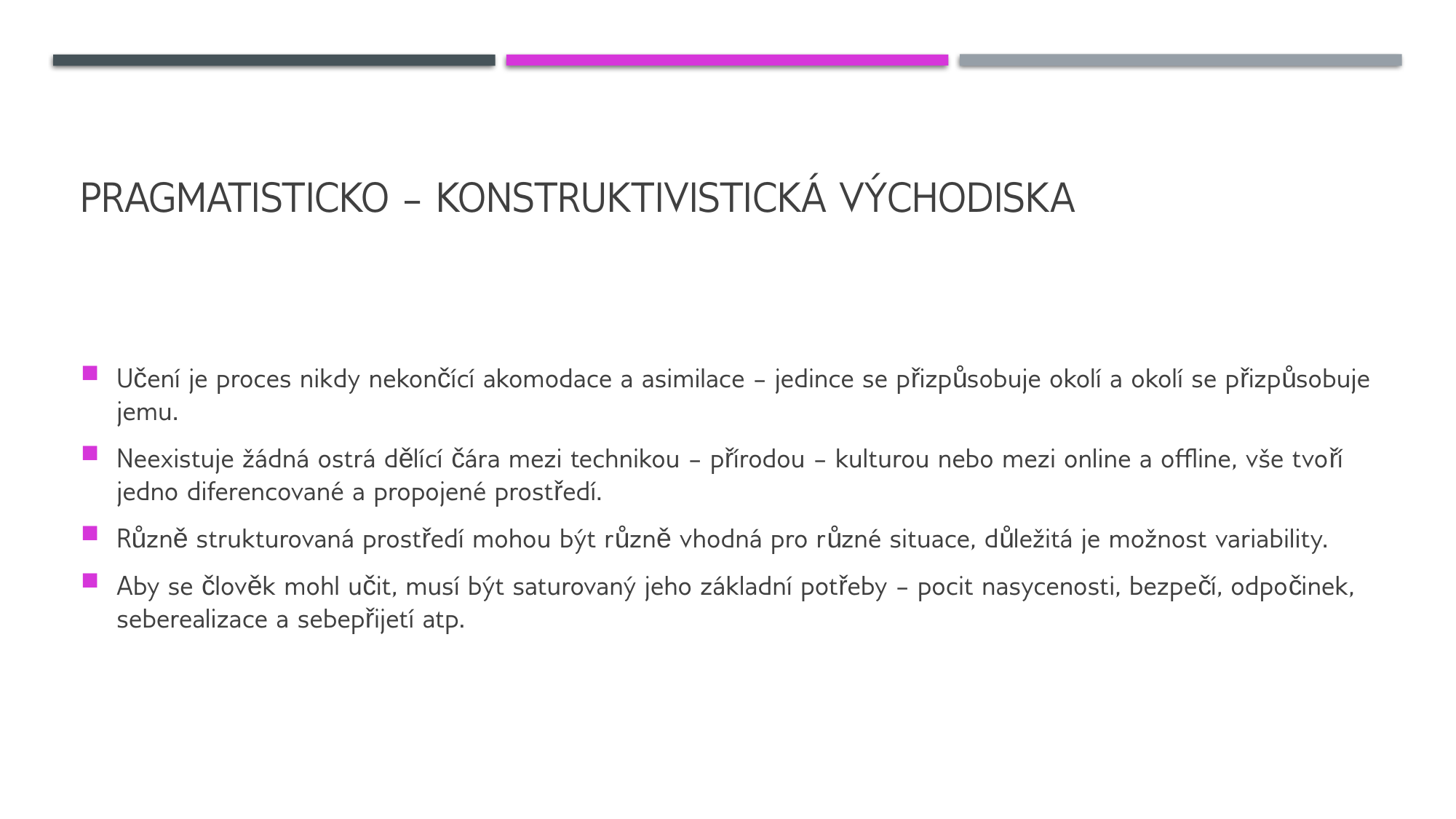

# Pragmatisticko – konstruktivistická východiska
Učení je proces nikdy nekončící akomodace a asimilace – jedince se přizpůsobuje okolí a okolí se přizpůsobuje jemu.
Neexistuje žádná ostrá dělící čára mezi technikou – přírodou – kulturou nebo mezi online a offline, vše tvoří jedno diferencované a propojené prostředí.
Různě strukturovaná prostředí mohou být různě vhodná pro různé situace, důležitá je možnost variability.
Aby se člověk mohl učit, musí být saturovaný jeho základní potřeby – pocit nasycenosti, bezpečí, odpočinek, seberealizace a sebepřijetí atp.